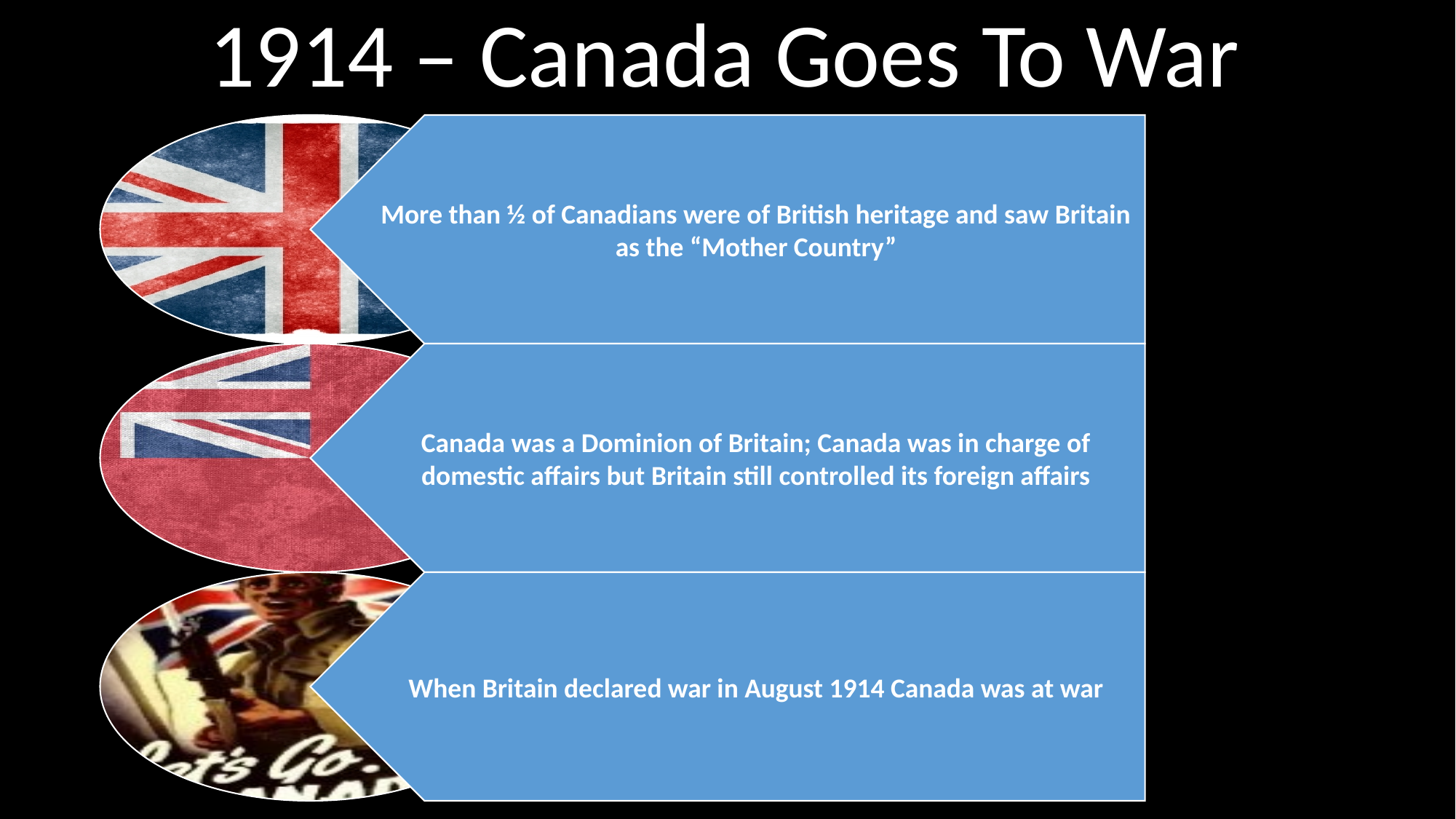

# 1914 – Canada Goes To War
More than ½ of Canadians were of British heritage and saw Britain as the “Mother Country”
When Britain declared war in August 1914 Canada was at war
Canada was a Dominion of Britain; Canada was in charge of domestic affairs but Britain still controlled its foreign affairs